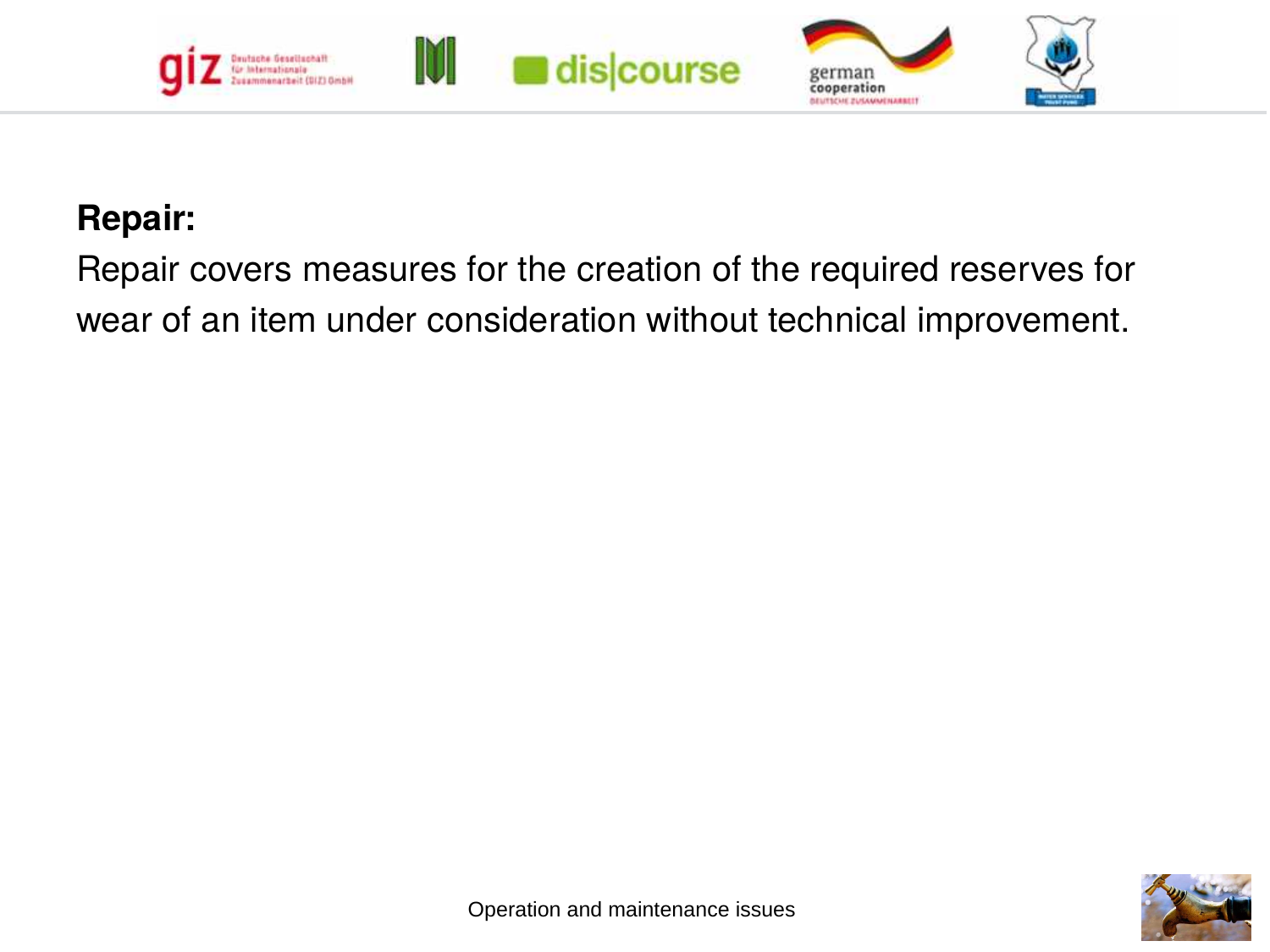

Repair:
Repair covers measures for the creation of the required reserves for wear of an item under consideration without technical improvement.